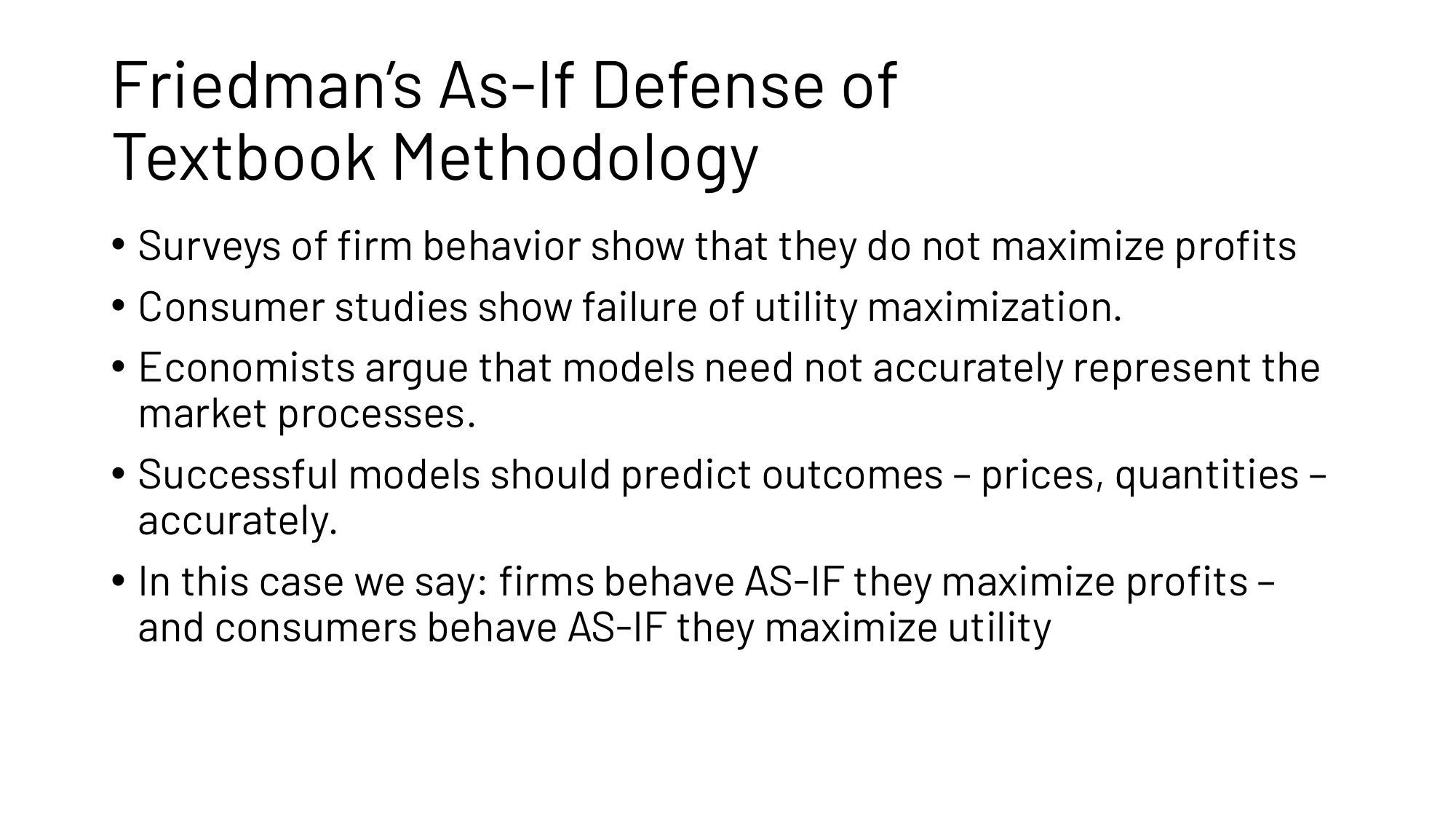

# Friedman’s As-If Defense of Textbook Methodology
Surveys of firm behavior show that they do not maximize profits
Consumer studies show failure of utility maximization.
Economists argue that models need not accurately represent the market processes.
Successful models should predict outcomes – prices, quantities – accurately.
In this case we say: firms behave AS-IF they maximize profits – and consumers behave AS-IF they maximize utility